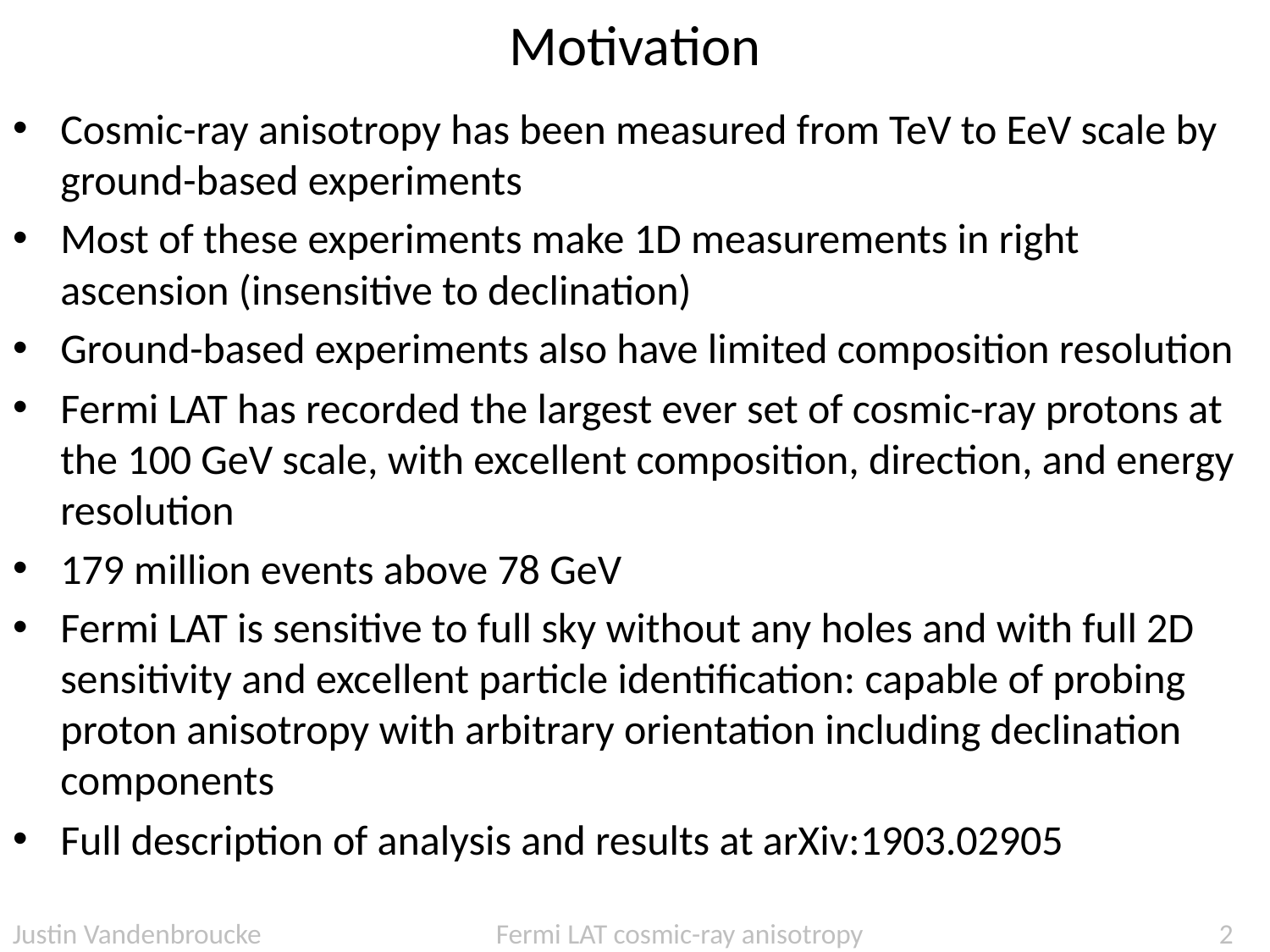

# Motivation
Cosmic-ray anisotropy has been measured from TeV to EeV scale by ground-based experiments
Most of these experiments make 1D measurements in right ascension (insensitive to declination)
Ground-based experiments also have limited composition resolution
Fermi LAT has recorded the largest ever set of cosmic-ray protons at the 100 GeV scale, with excellent composition, direction, and energy resolution
179 million events above 78 GeV
Fermi LAT is sensitive to full sky without any holes and with full 2D sensitivity and excellent particle identification: capable of probing proton anisotropy with arbitrary orientation including declination components
Full description of analysis and results at arXiv:1903.02905

Justin Vandenbroucke                                     Fermi LAT cosmic-ray anisotropy
2